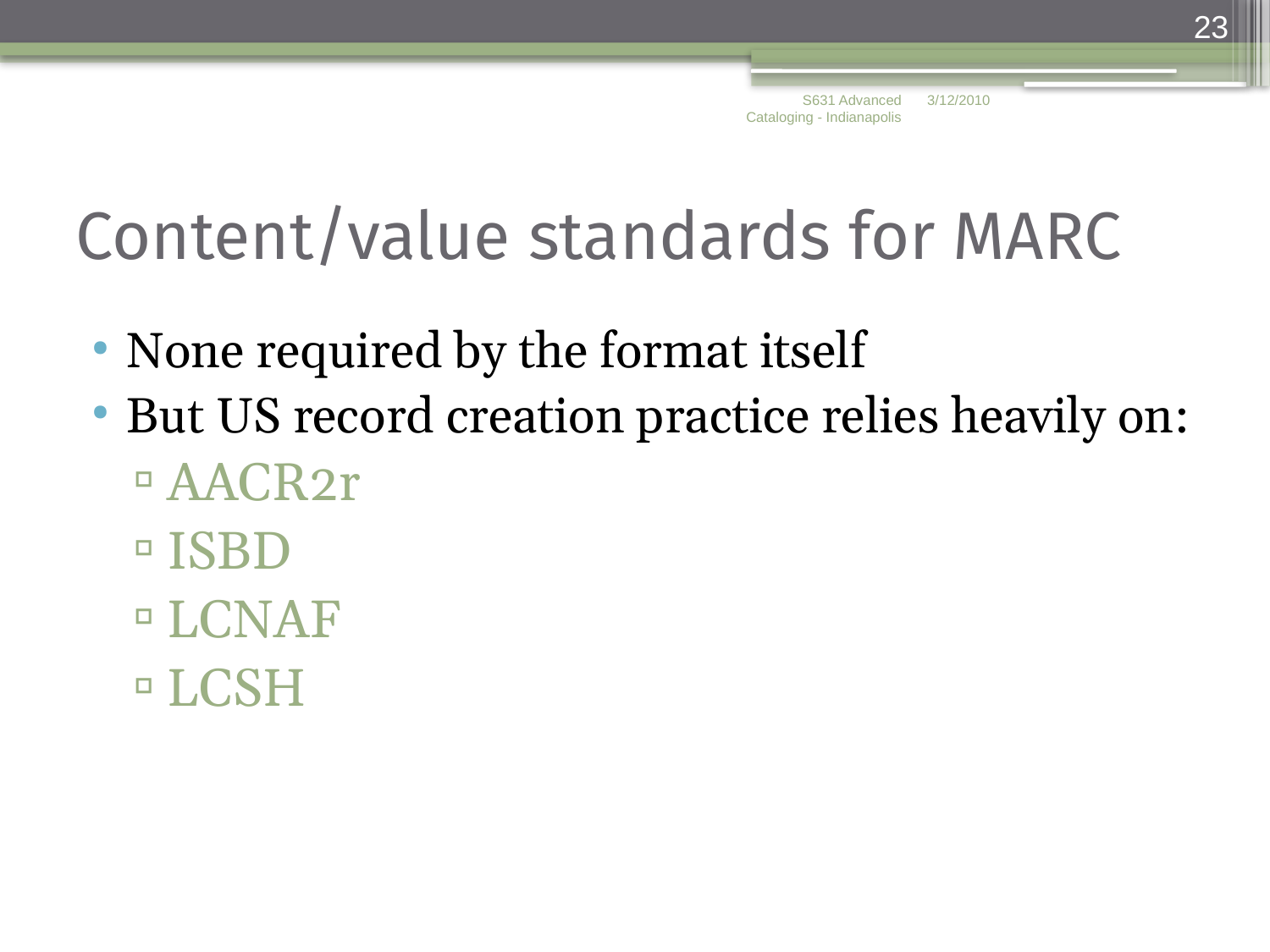

23
S631 Advanced Cataloging - Indianapolis
3/12/2010
# Content/value standards for MARC
None required by the format itself
But US record creation practice relies heavily on:
AACR2r
ISBD
LCNAF
LCSH